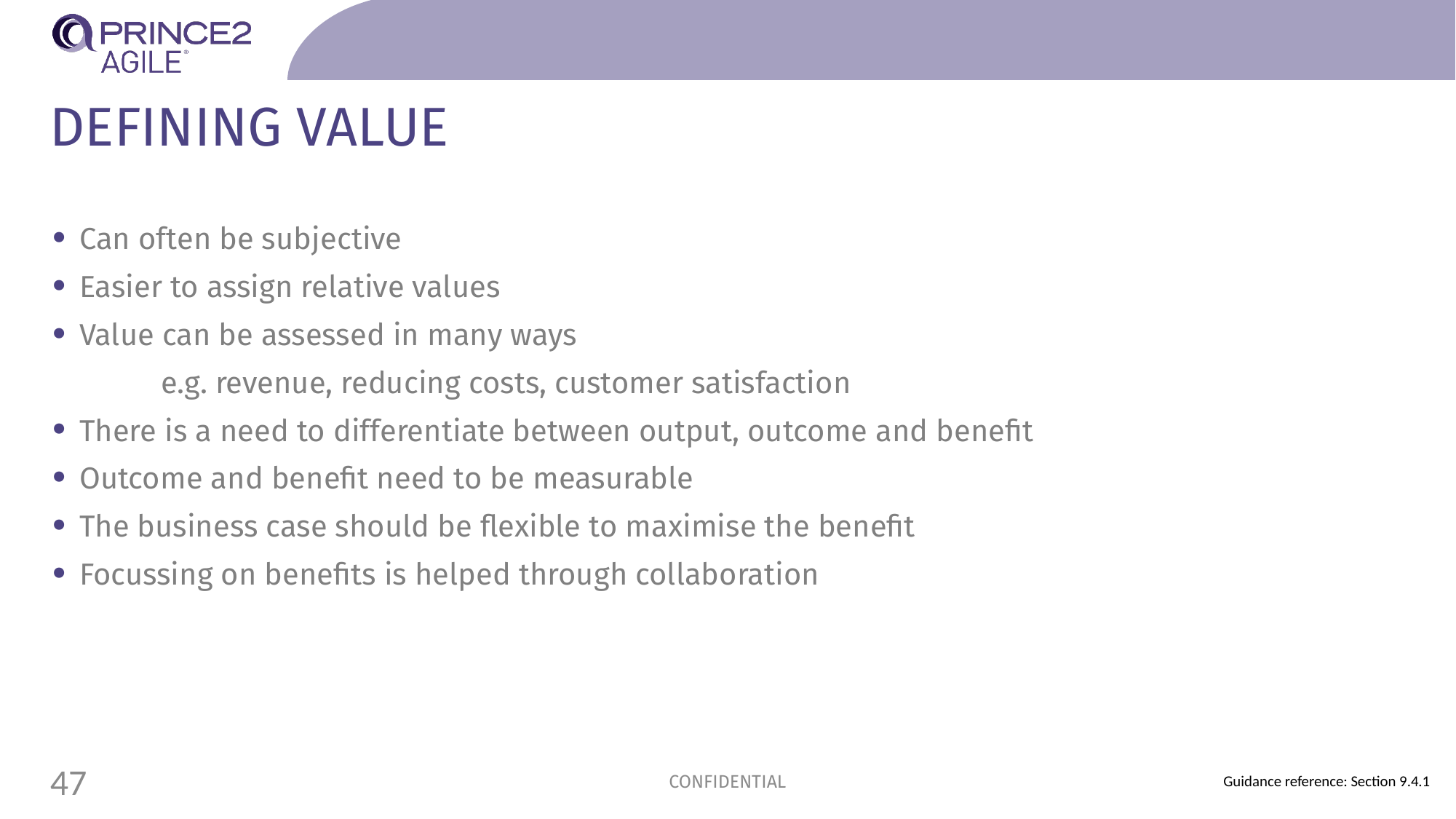

# Defining value
Can often be subjective
Easier to assign relative values
Value can be assessed in many ways
	e.g. revenue, reducing costs, customer satisfaction
There is a need to differentiate between output, outcome and benefit
Outcome and benefit need to be measurable
The business case should be flexible to maximise the benefit
Focussing on benefits is helped through collaboration

CONFIDENTIAL
47
Guidance reference: Section 9.4.1